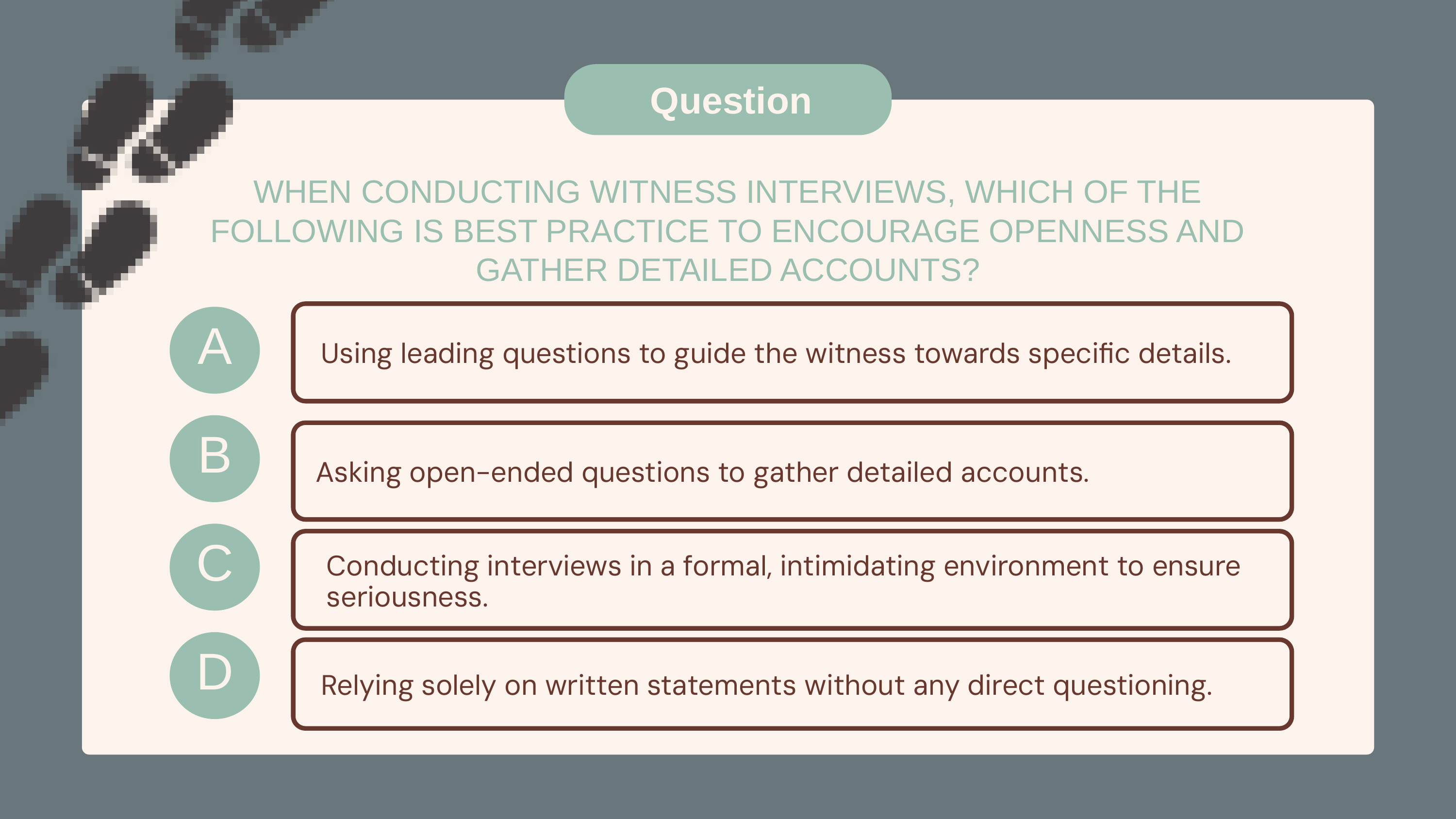

Question

WHEN CONDUCTING WITNESS INTERVIEWS, WHICH OF THE FOLLOWING IS BEST PRACTICE TO ENCOURAGE OPENNESS AND GATHER DETAILED ACCOUNTS?

A
Using leading questions to guide the witness towards specific details.

B

Asking open-ended questions to gather detailed accounts.

C

Conducting interviews in a formal, intimidating environment to ensure seriousness.

D

Relying solely on written statements without any direct questioning.